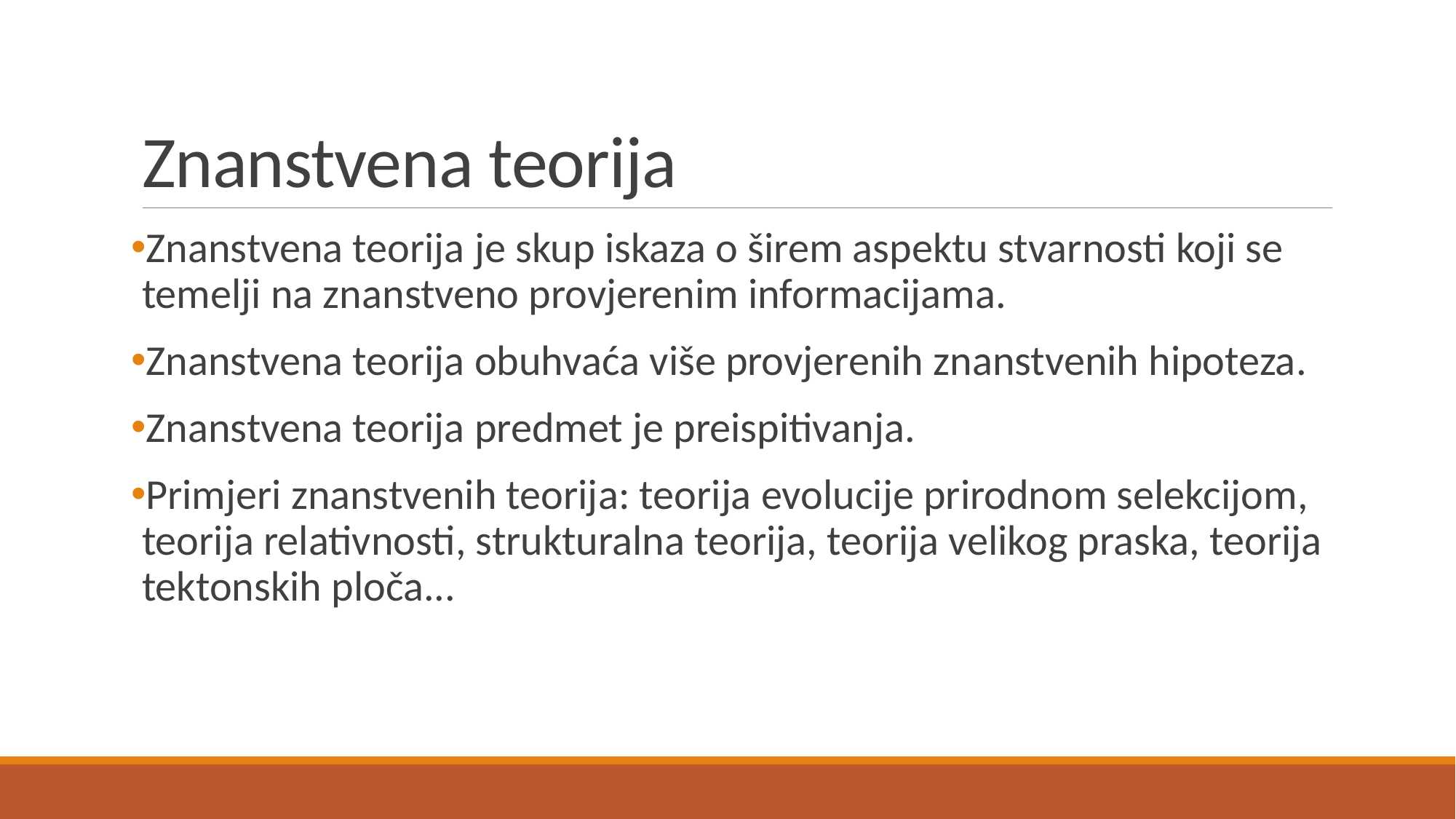

# Znanstvena teorija
Znanstvena teorija je skup iskaza o širem aspektu stvarnosti koji se temelji na znanstveno provjerenim informacijama.
Znanstvena teorija obuhvaća više provjerenih znanstvenih hipoteza.
Znanstvena teorija predmet je preispitivanja.
Primjeri znanstvenih teorija: teorija evolucije prirodnom selekcijom, teorija relativnosti, strukturalna teorija, teorija velikog praska, teorija tektonskih ploča...